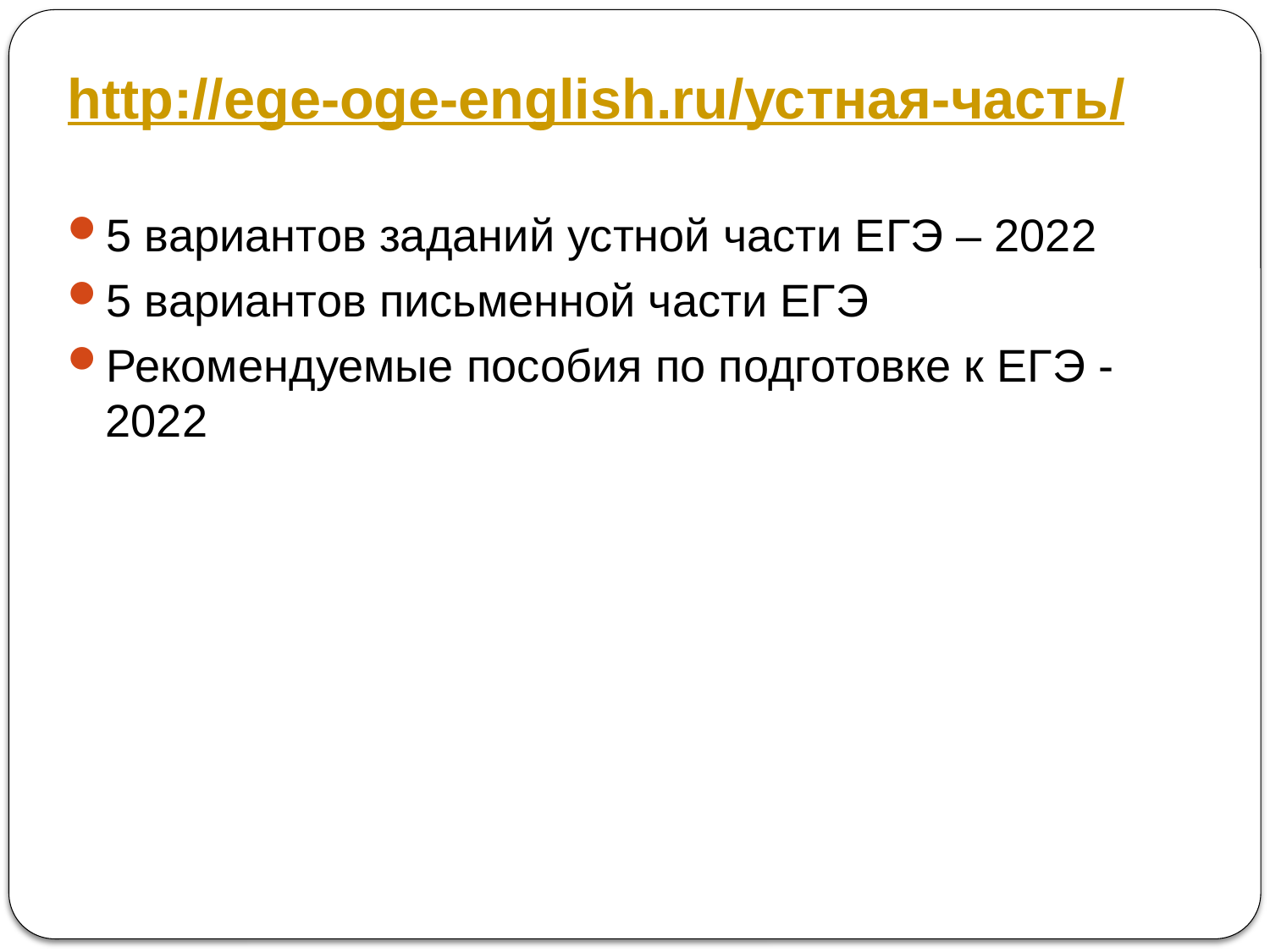

http://ege-oge-english.ru/устная-часть/

5 вариантов заданий устной части ЕГЭ – 2022
5 вариантов письменной части ЕГЭ
Рекомендуемые пособия по подготовке к ЕГЭ - 2022